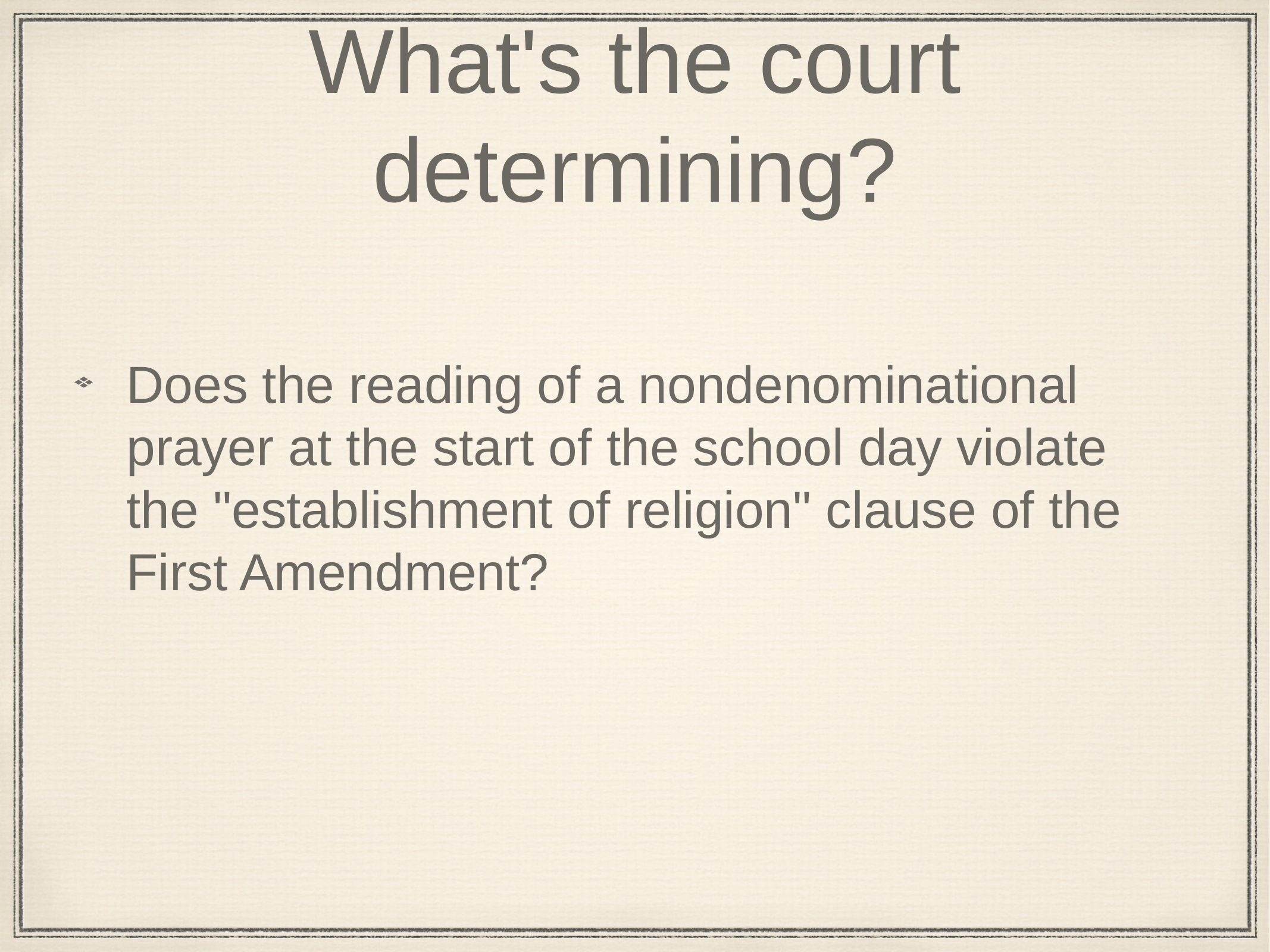

# What's the court determining?
Does the reading of a nondenominational prayer at the start of the school day violate the "establishment of religion" clause of the First Amendment?